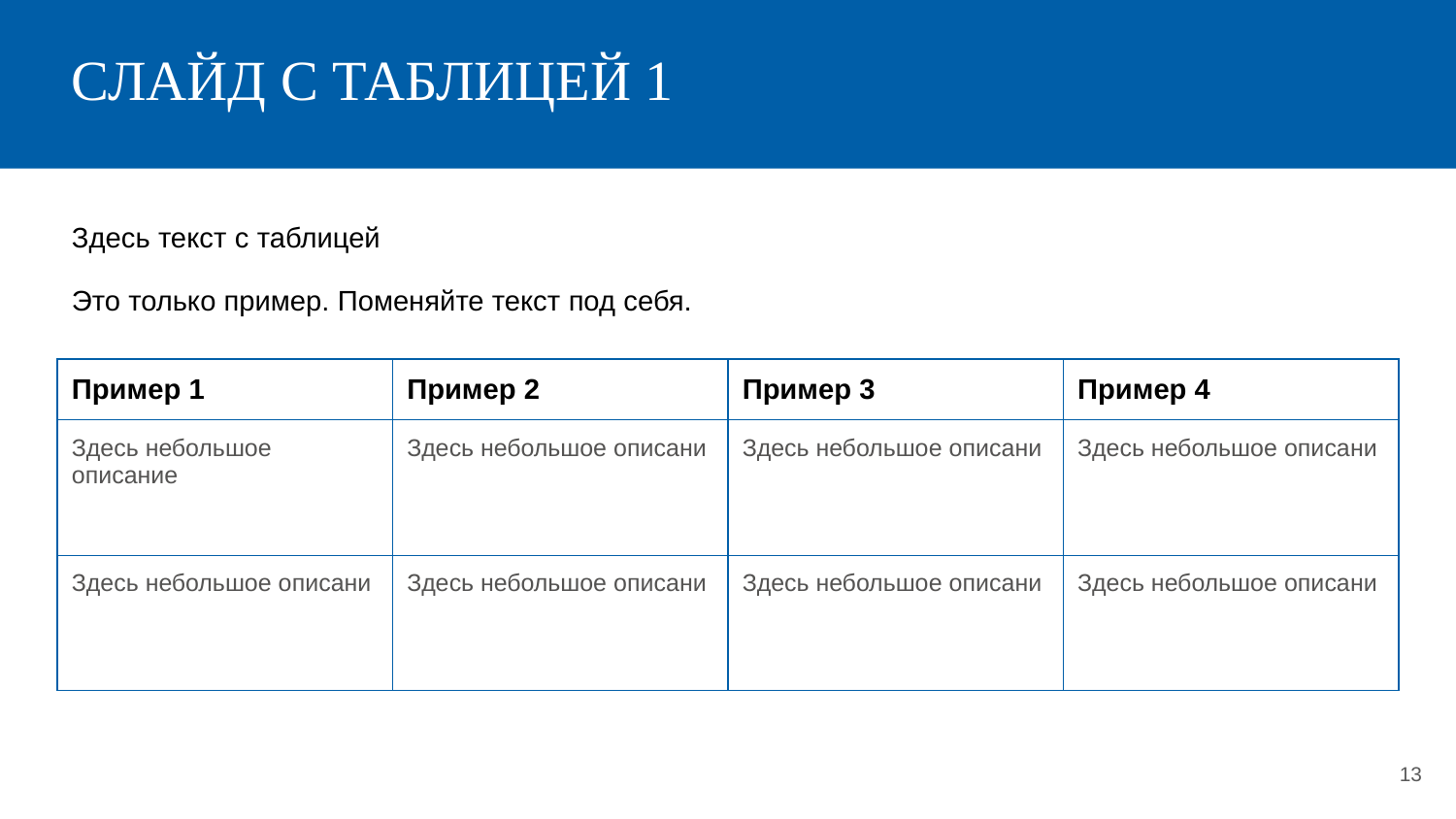

# СЛАЙД С ТАБЛИЦЕЙ 1
Здесь текст с таблицей
Это только пример. Поменяйте текст под себя.
| Пример 1 | Пример 2 | Пример 3 | Пример 4 |
| --- | --- | --- | --- |
| Здесь небольшое описание | Здесь небольшое описани | Здесь небольшое описани | Здесь небольшое описани |
| Здесь небольшое описани | Здесь небольшое описани | Здесь небольшое описани | Здесь небольшое описани |
13